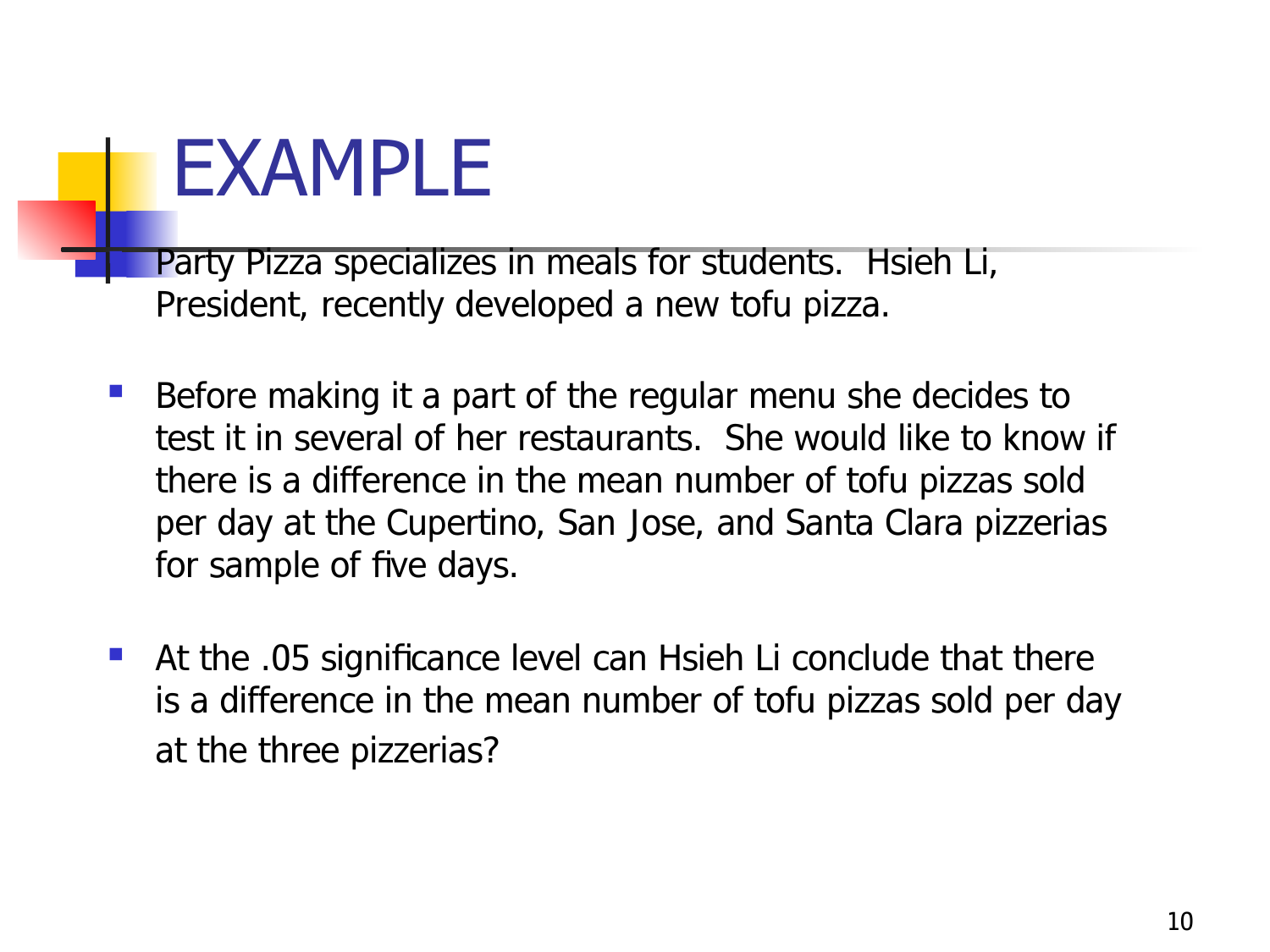

11-12
# EXAMPLE
Party Pizza specializes in meals for students.  Hsieh Li, President, recently developed a new tofu pizza.
Before making it a part of the regular menu she decides to test it in several of her restaurants.  She would like to know if there is a difference in the mean number of tofu pizzas sold per day at the Cupertino, San Jose, and Santa Clara pizzerias for sample of five days.
At the .05 significance level can Hsieh Li conclude that there is a difference in the mean number of tofu pizzas sold per day at the three pizzerias?
10